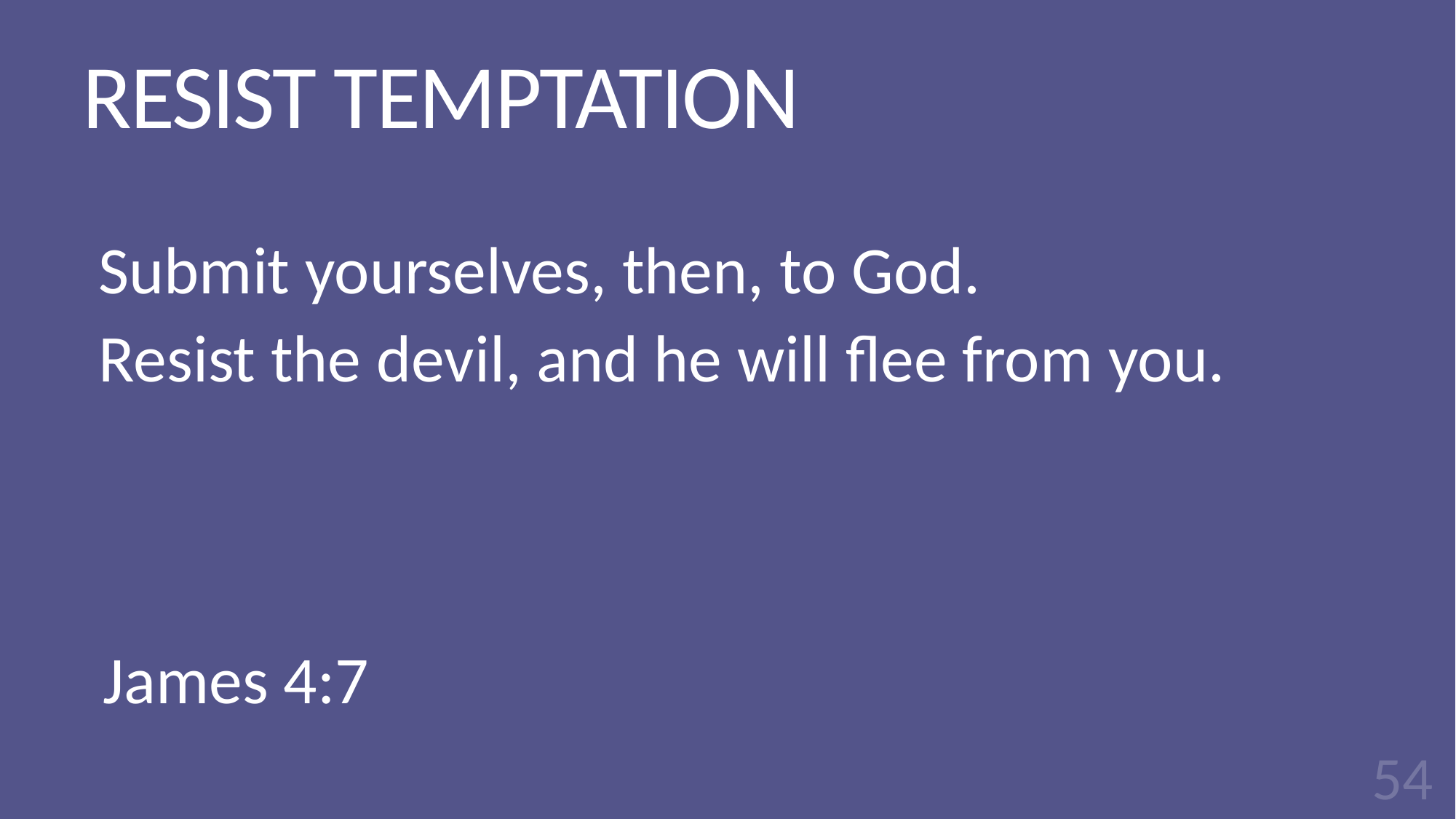

# RESIST TEMPTATION
Submit yourselves, then, to God.
Resist the devil, and he will flee from you.
James 4:7
54